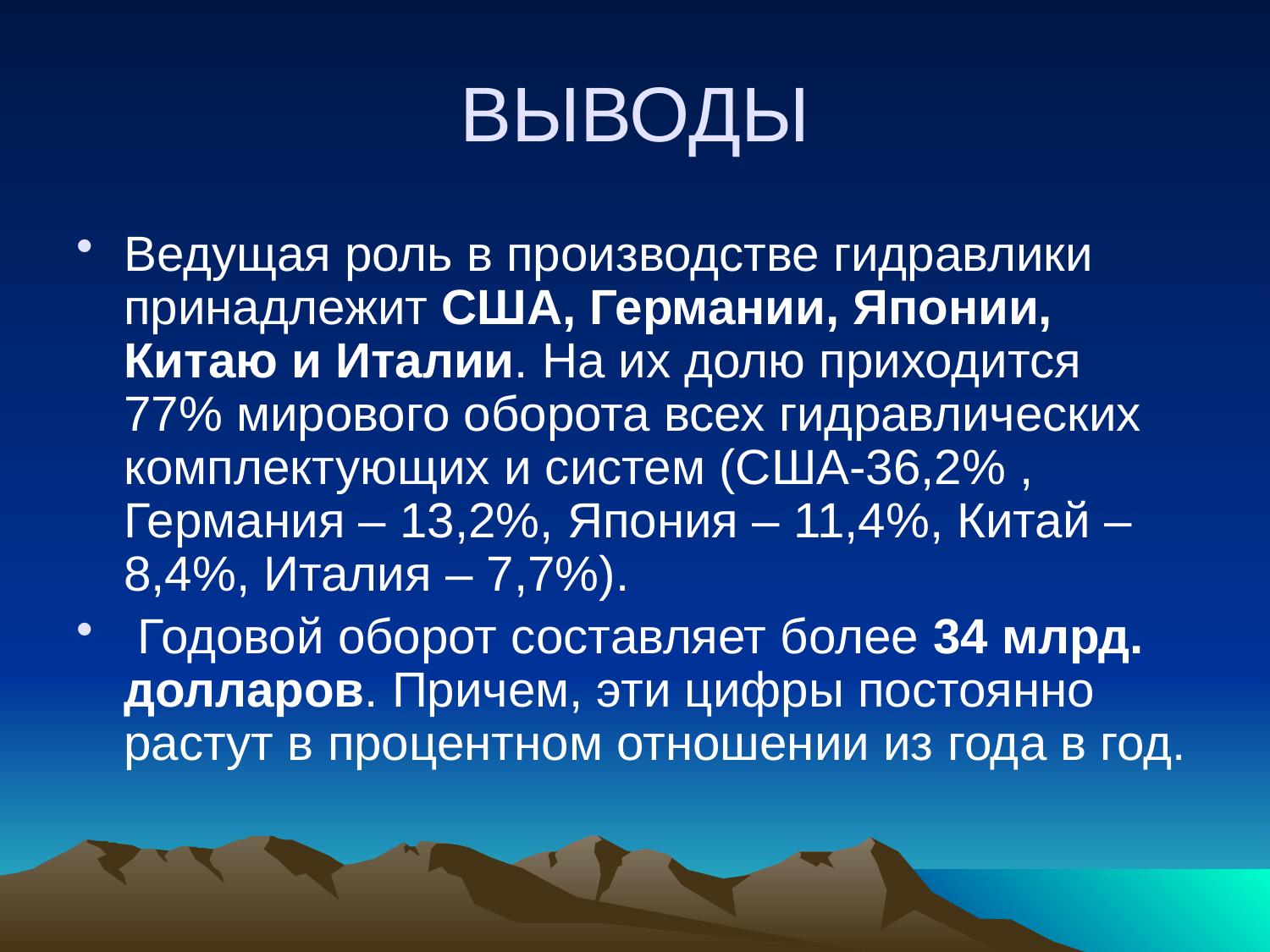

# ВЫВОДЫ
Ведущая роль в производстве гидравлики принадлежит США, Германии, Японии, Китаю и Италии. На их долю приходится 77% мирового оборота всех гидравлических комплектующих и систем (США-36,2% , Германия – 13,2%, Япония – 11,4%, Китай – 8,4%, Италия – 7,7%).
 Годовой оборот составляет более 34 млрд. долларов. Причем, эти цифры постоянно растут в процентном отношении из года в год.